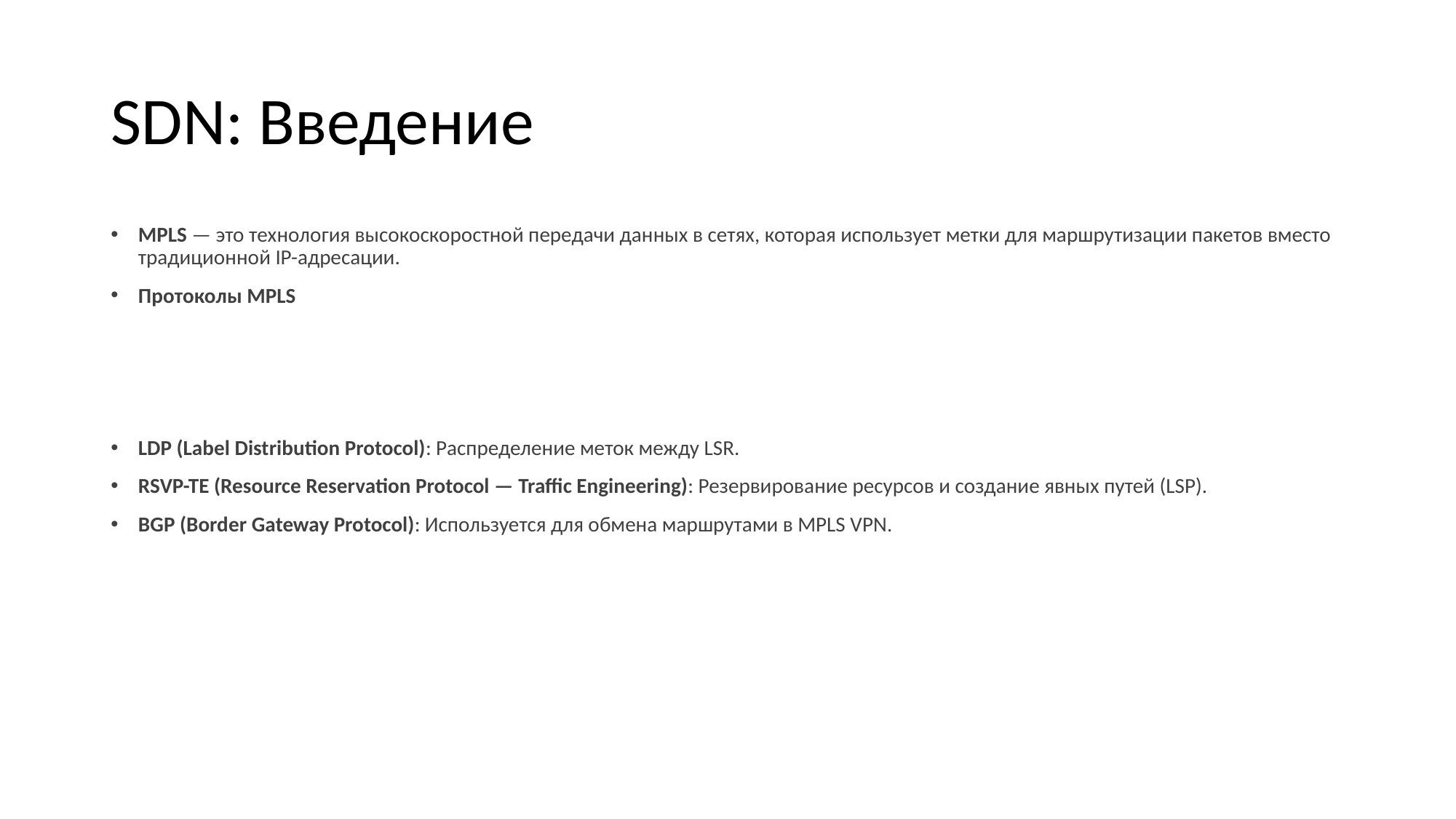

# SDN: Введение
MPLS — это технология высокоскоростной передачи данных в сетях, которая использует метки для маршрутизации пакетов вместо традиционной IP-адресации.
Протоколы MPLS

LDP (Label Distribution Protocol): Распределение меток между LSR.
RSVP-TE (Resource Reservation Protocol — Traffic Engineering): Резервирование ресурсов и создание явных путей (LSP).
BGP (Border Gateway Protocol): Используется для обмена маршрутами в MPLS VPN.